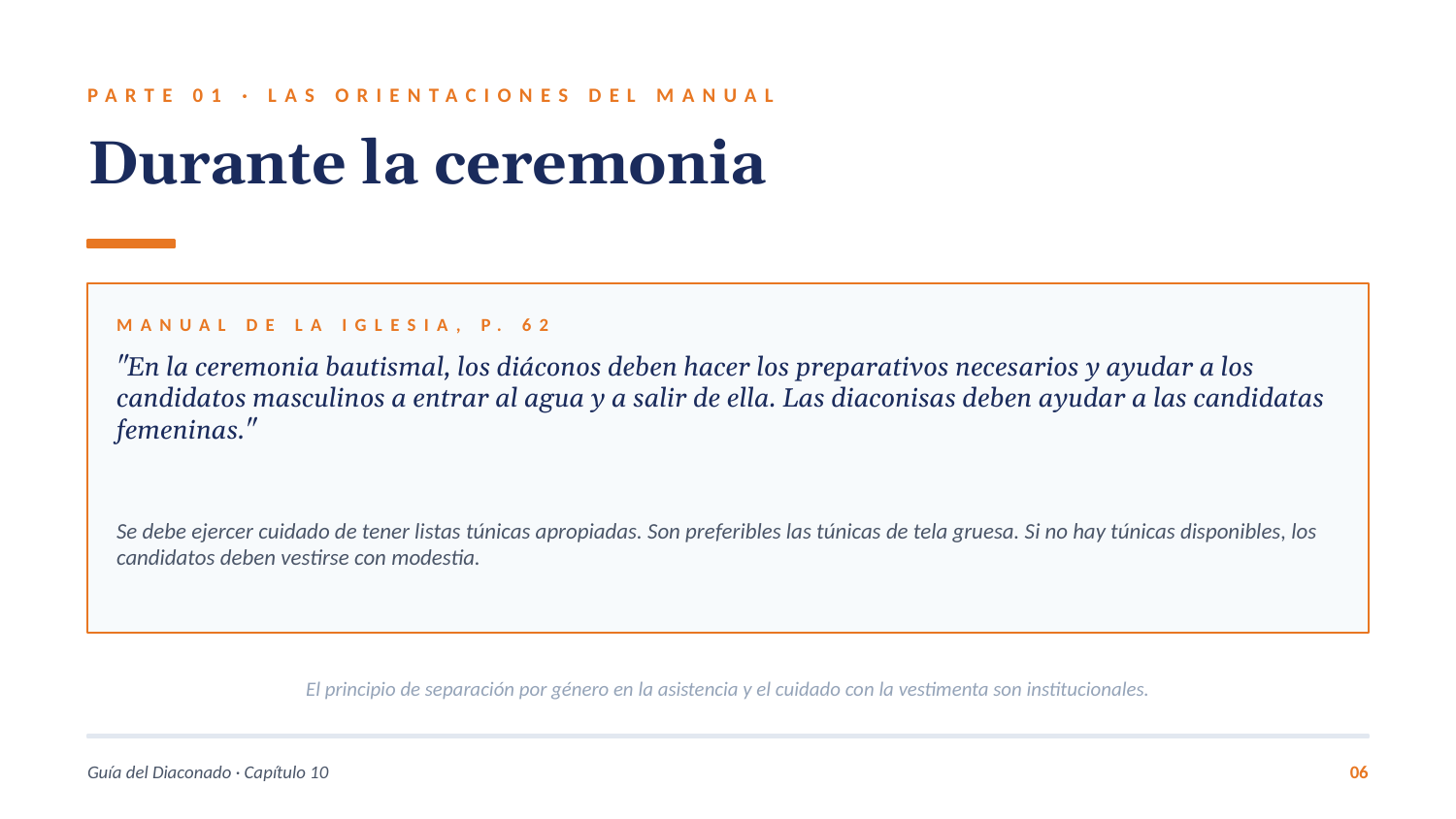

PARTE 01 · LAS ORIENTACIONES DEL MANUAL
Durante la ceremonia

MANUAL DE LA IGLESIA, P. 62
"En la ceremonia bautismal, los diáconos deben hacer los preparativos necesarios y ayudar a los candidatos masculinos a entrar al agua y a salir de ella. Las diaconisas deben ayudar a las candidatas femeninas."
Se debe ejercer cuidado de tener listas túnicas apropiadas. Son preferibles las túnicas de tela gruesa. Si no hay túnicas disponibles, los candidatos deben vestirse con modestia.
El principio de separación por género en la asistencia y el cuidado con la vestimenta son institucionales.

Guía del Diaconado · Capítulo 10
06